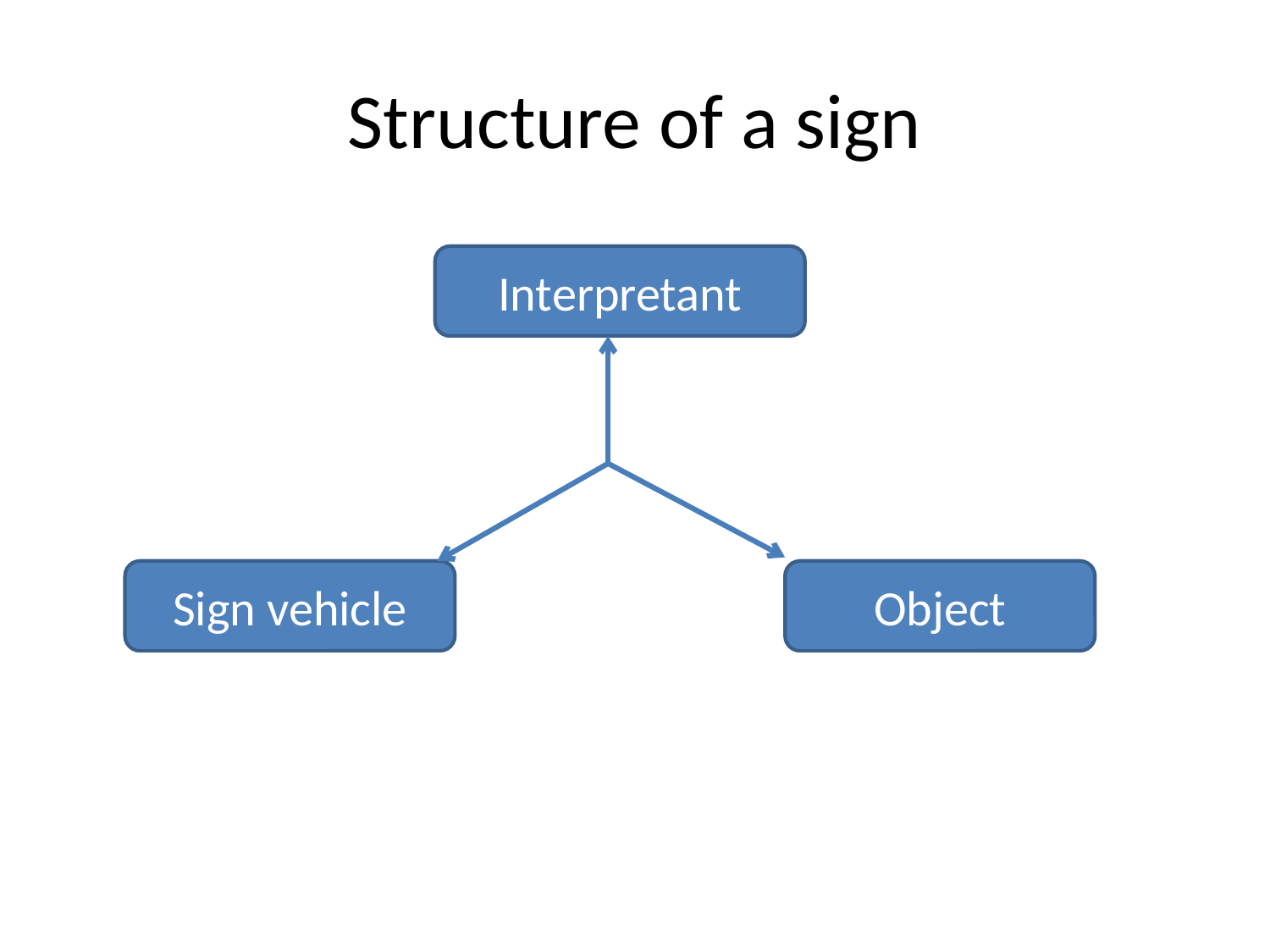

# Structure of a sign

Interpretant
Sign vehicle
Object